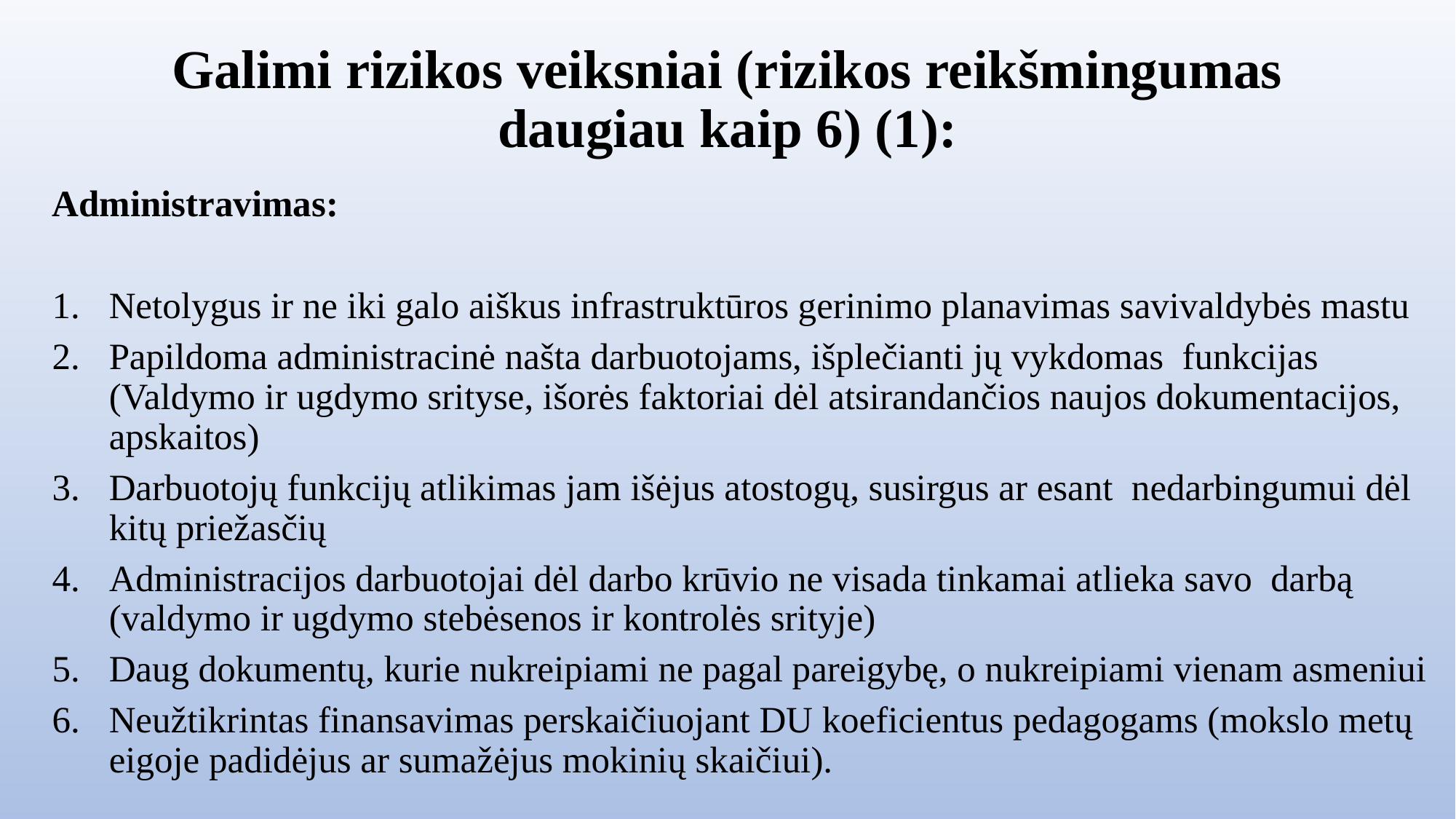

# Galimi rizikos veiksniai (rizikos reikšmingumas daugiau kaip 6) (1):
Administravimas:

Netolygus ir ne iki galo aiškus infrastruktūros gerinimo planavimas savivaldybės mastu
Papildoma administracinė našta darbuotojams, išplečianti jų vykdomas  funkcijas (Valdymo ir ugdymo srityse, išorės faktoriai dėl atsirandančios naujos dokumentacijos, apskaitos)
Darbuotojų funkcijų atlikimas jam išėjus atostogų, susirgus ar esant  nedarbingumui dėl kitų priežasčių
Administracijos darbuotojai dėl darbo krūvio ne visada tinkamai atlieka savo  darbą (valdymo ir ugdymo stebėsenos ir kontrolės srityje)
Daug dokumentų, kurie nukreipiami ne pagal pareigybę, o nukreipiami vienam asmeniui
Neužtikrintas finansavimas perskaičiuojant DU koeficientus pedagogams (mokslo metų eigoje padidėjus ar sumažėjus mokinių skaičiui).